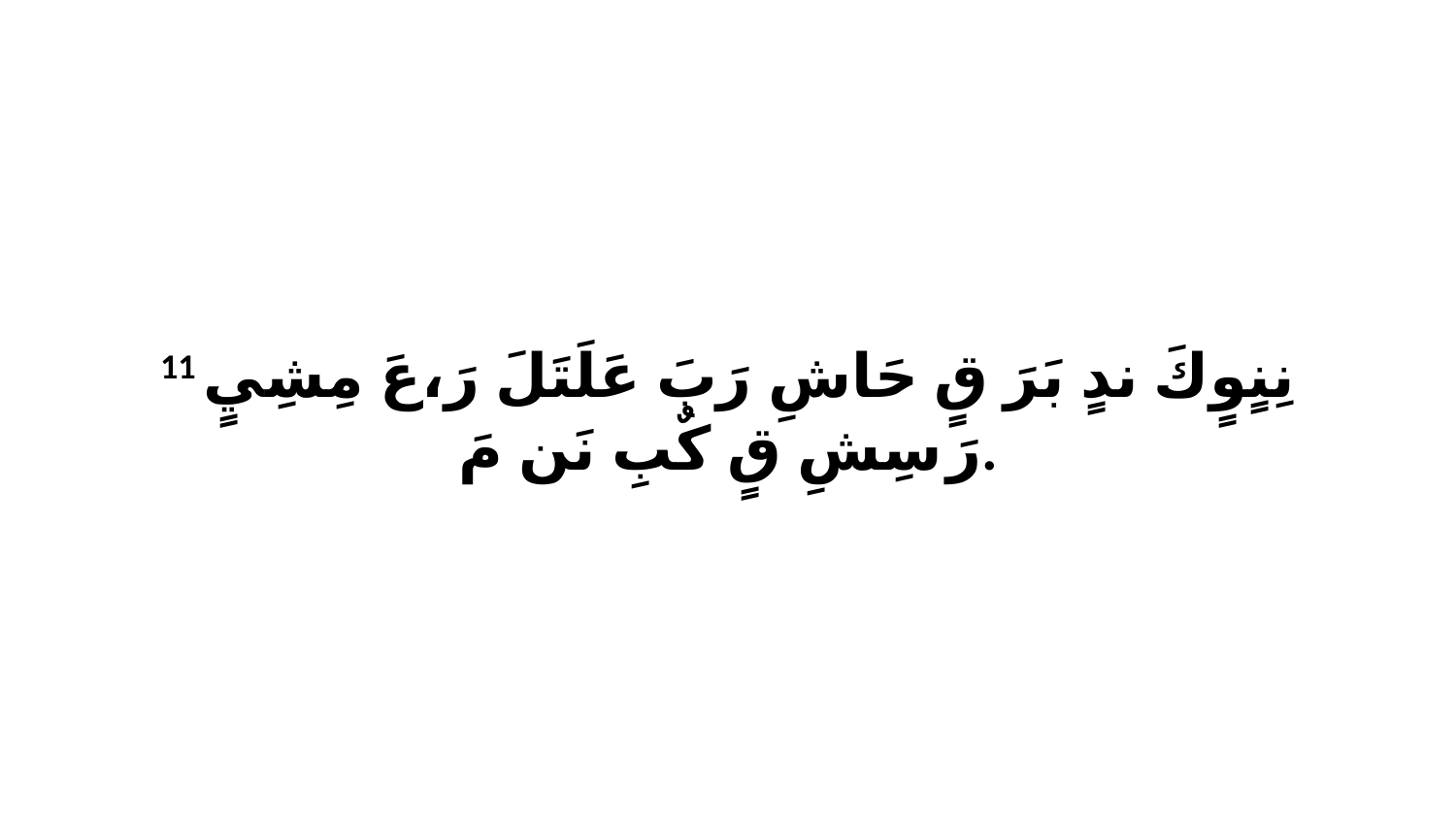

11 نِنٍوٍكَ ندٍ بَرَ قٍ حَاشِ رَبَ عَلَتَلَ رَ،عَ مِشِيٍ رَ سِشِ قٍ كٌبِ نَن مَ.